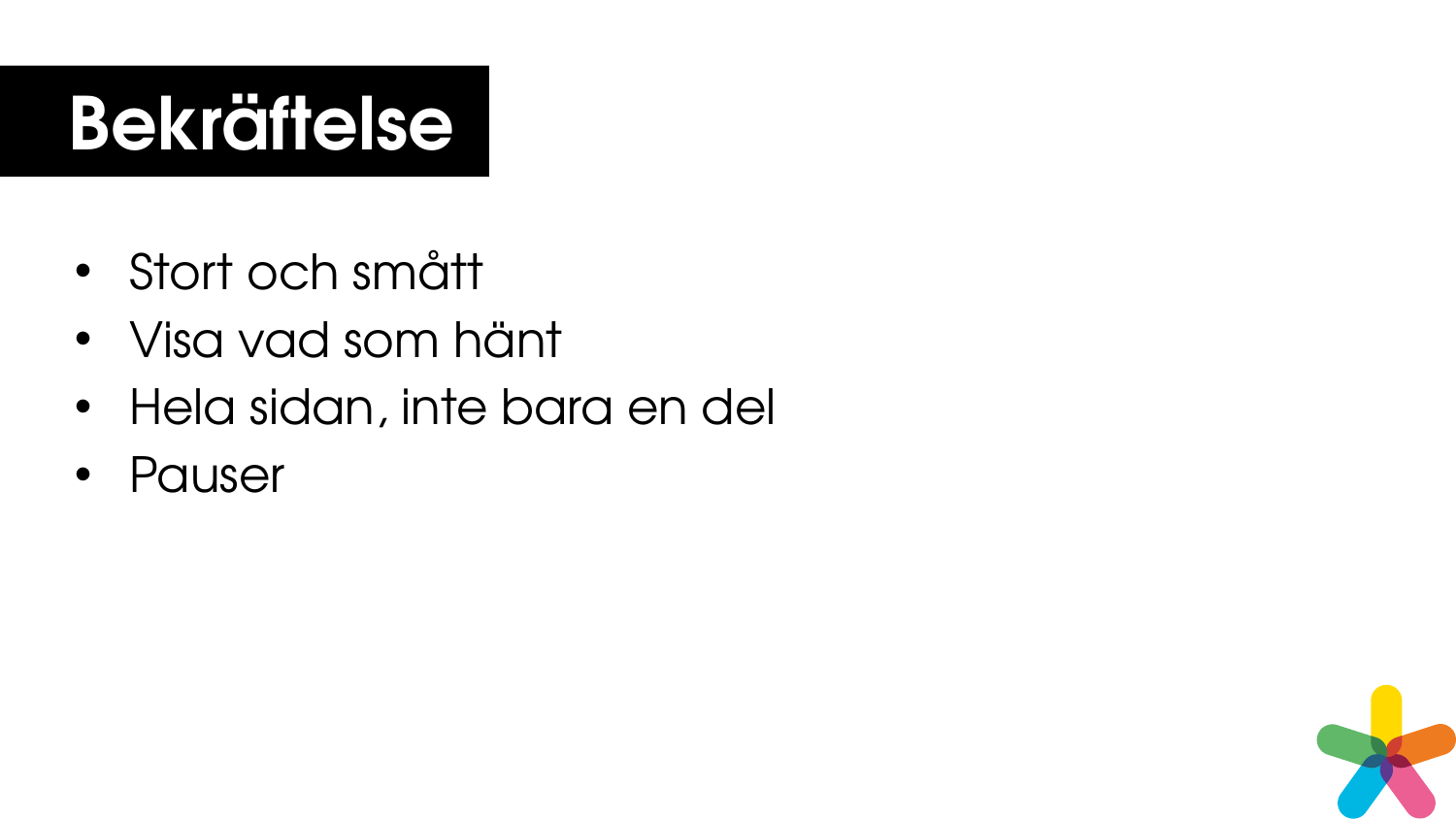

# Bekräftelse
Stort och smått
Visa vad som hänt
Hela sidan, inte bara en del
Pauser